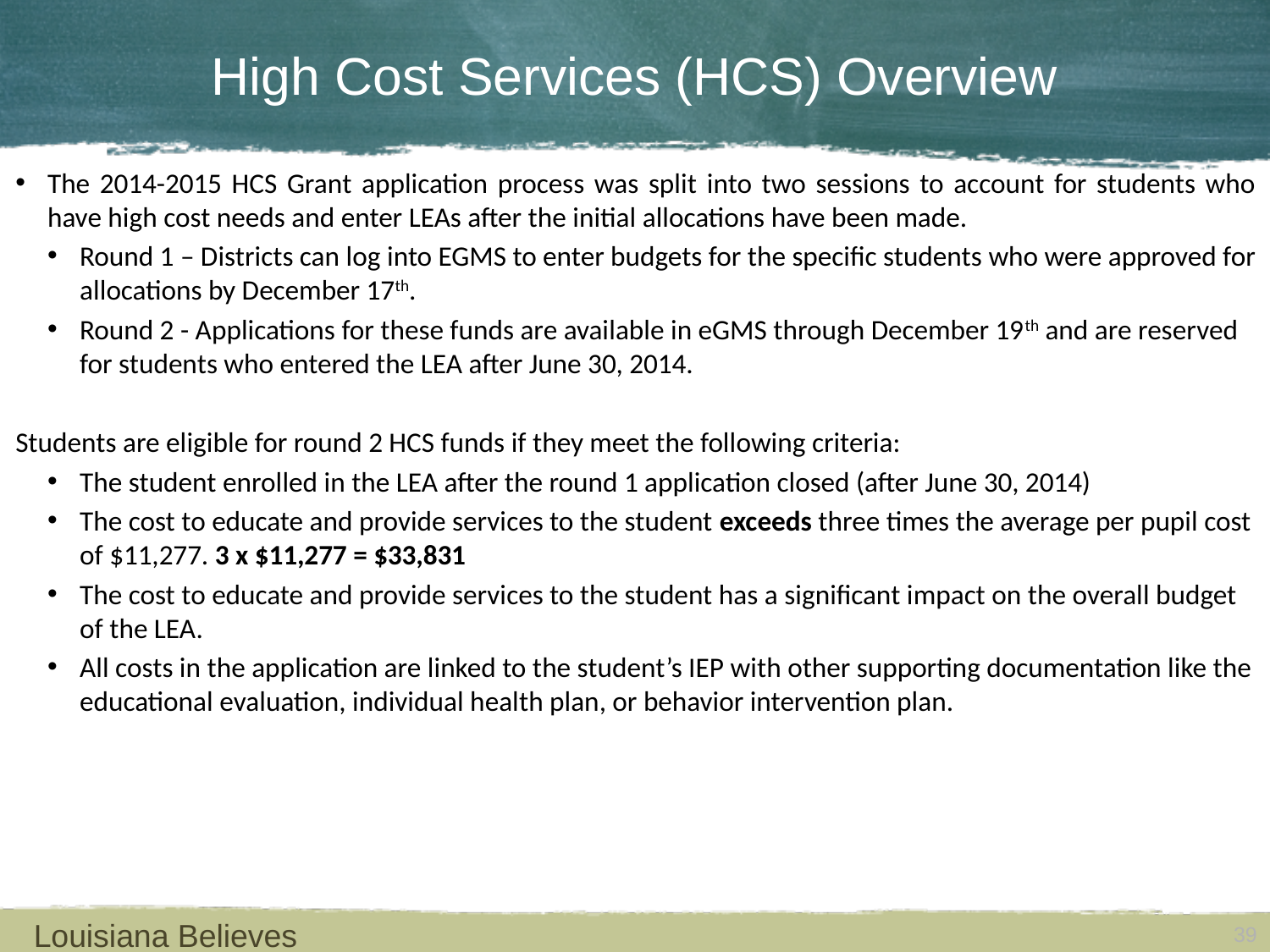

High Cost Services (HCS) Overview
The 2014-2015 HCS Grant application process was split into two sessions to account for students who have high cost needs and enter LEAs after the initial allocations have been made.
Round 1 – Districts can log into EGMS to enter budgets for the specific students who were approved for allocations by December 17th.
Round 2 - Applications for these funds are available in eGMS through December 19th and are reserved for students who entered the LEA after June 30, 2014.

Students are eligible for round 2 HCS funds if they meet the following criteria:
The student enrolled in the LEA after the round 1 application closed (after June 30, 2014)
The cost to educate and provide services to the student exceeds three times the average per pupil cost of $11,277. 3 x $11,277 = $33,831
The cost to educate and provide services to the student has a significant impact on the overall budget of the LEA.
All costs in the application are linked to the student’s IEP with other supporting documentation like the educational evaluation, individual health plan, or behavior intervention plan.

Louisiana Believes
39